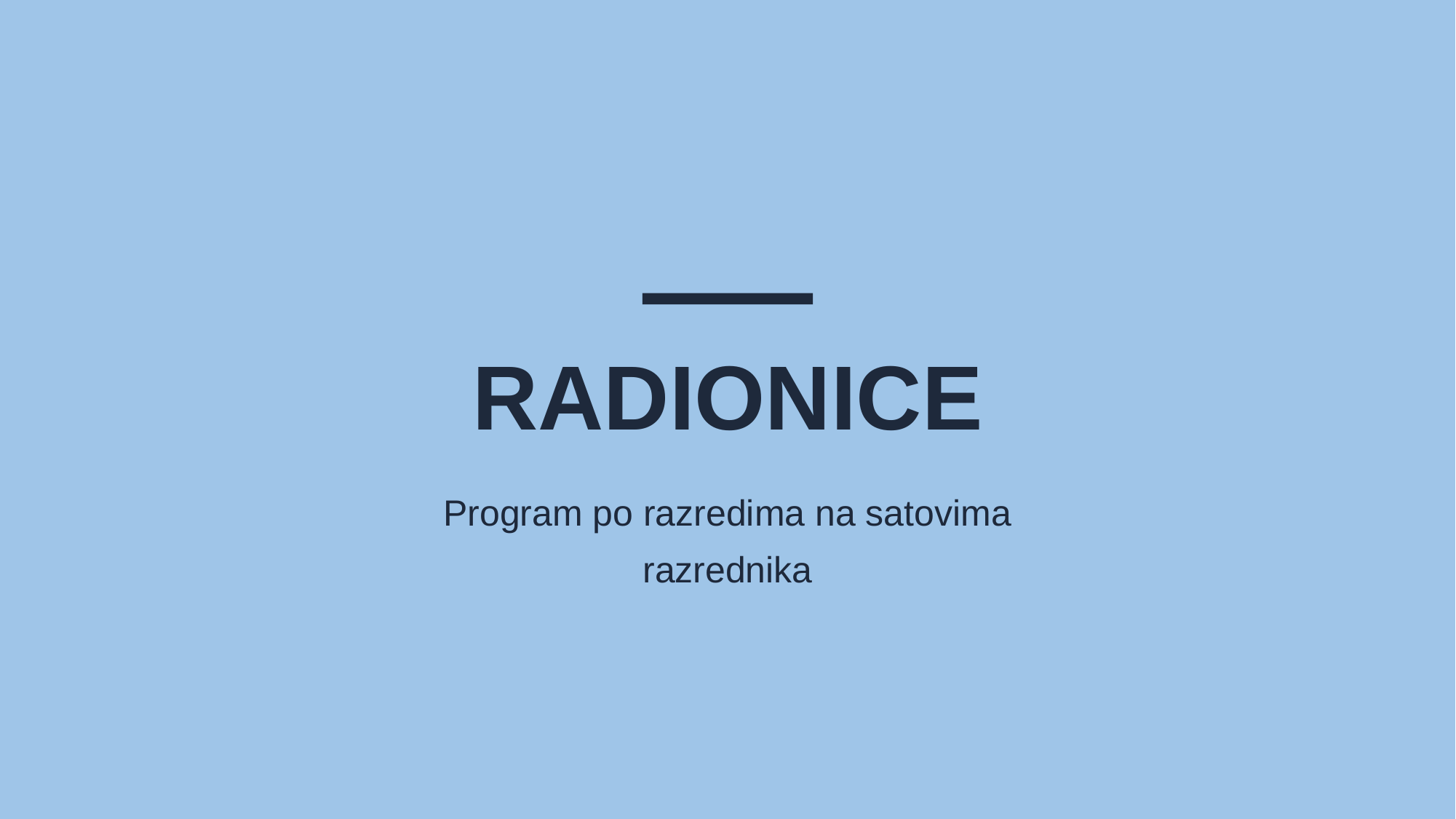

RADIONICE
Program po razredima na satovima razrednika